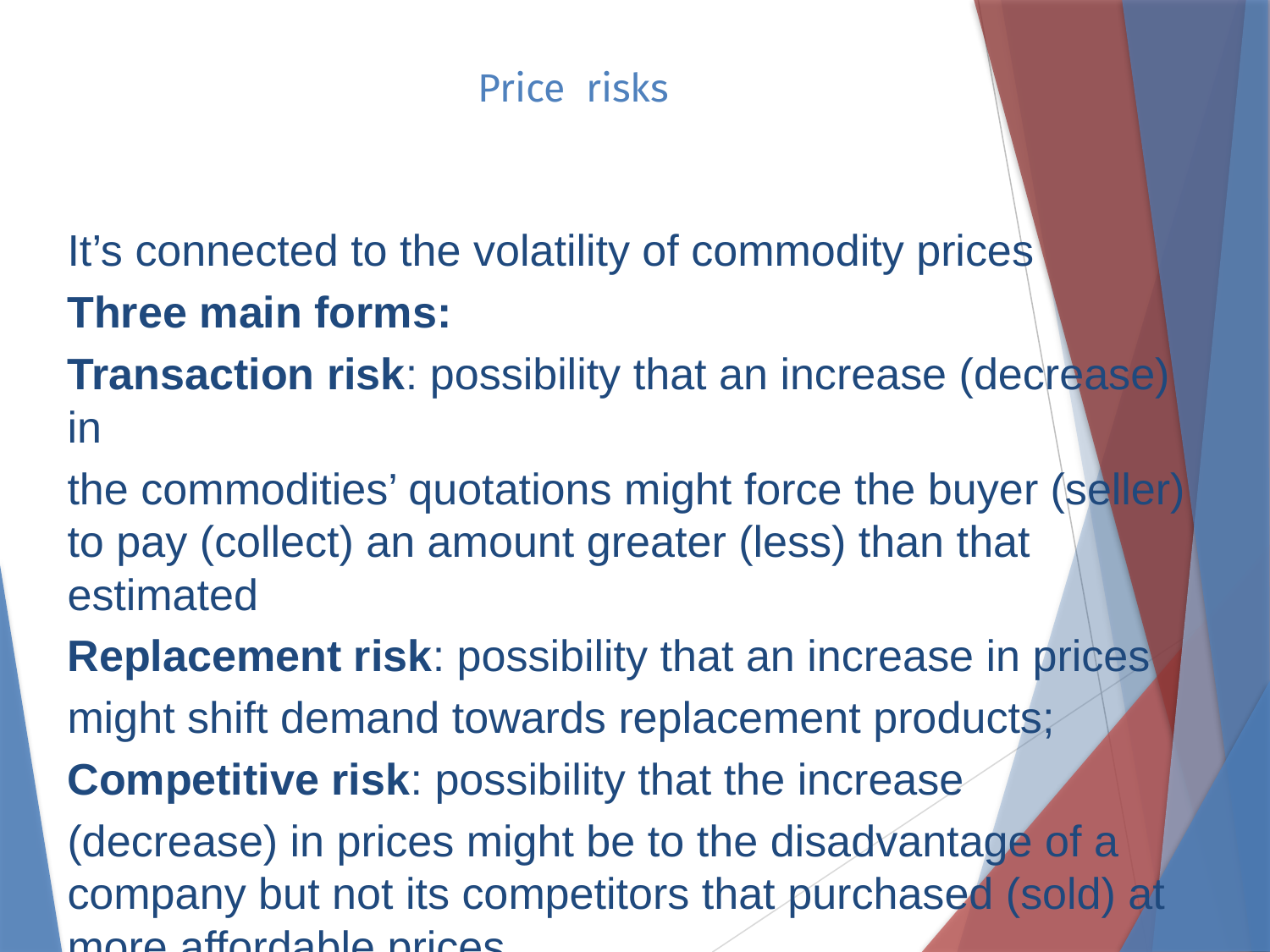

Price  risks
It’s connected to the volatility of commodity prices
Three main forms:
Transaction risk: possibility that an increase (decrease) in
the commodities’ quotations might force the buyer (seller) to pay (collect) an amount greater (less) than that estimated
Replacement risk: possibility that an increase in prices
might shift demand towards replacement products;
Competitive risk: possibility that the increase
(decrease) in prices might be to the disadvantage of a company but not its competitors that purchased (sold) at more affordable prices.